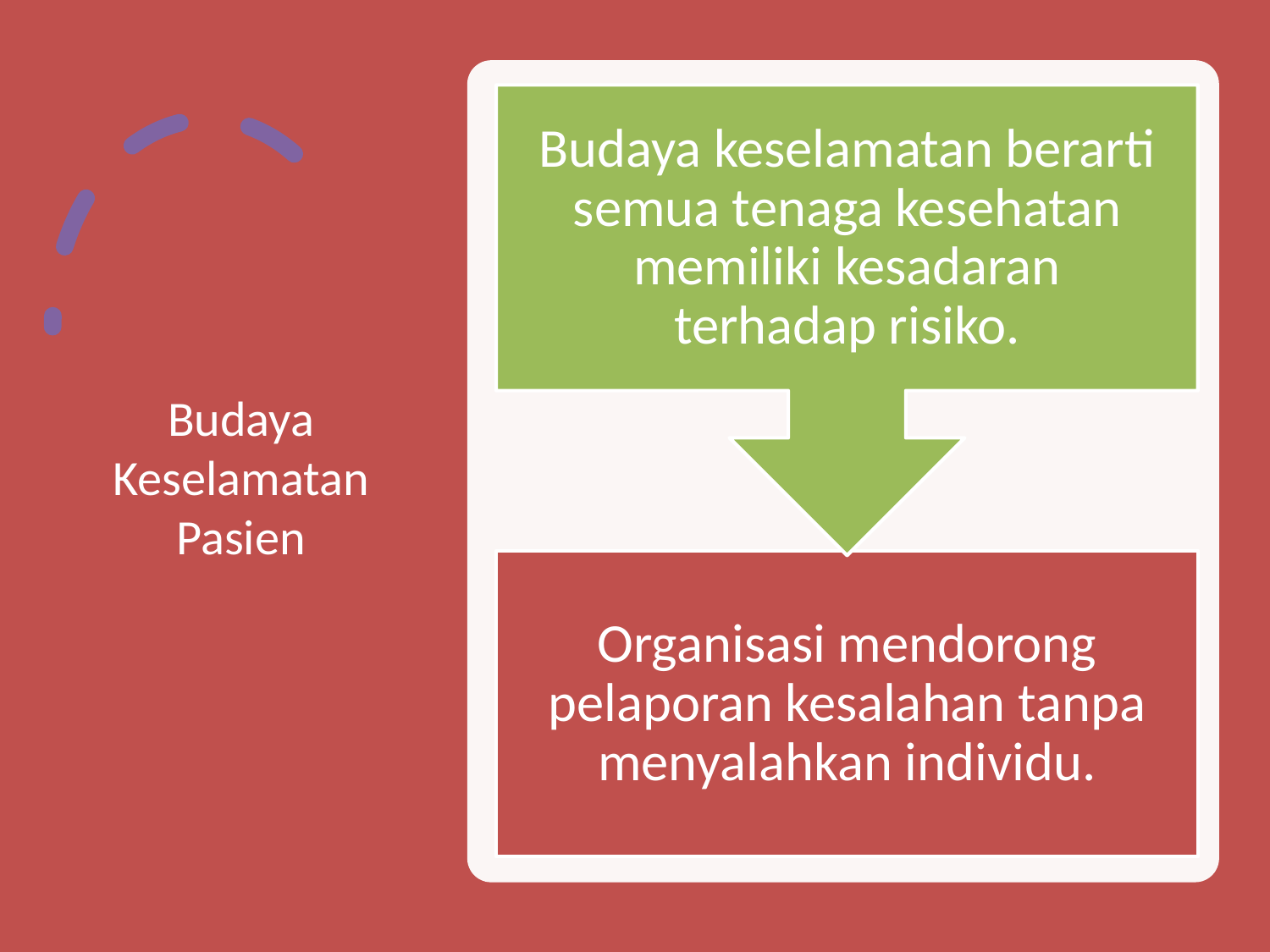

Organisasi mendorong pelaporan kesalahan tanpa menyalahkan individu.
Budaya keselamatan berarti semua tenaga kesehatan memiliki kesadaran terhadap risiko.
# Budaya Keselamatan Pasien